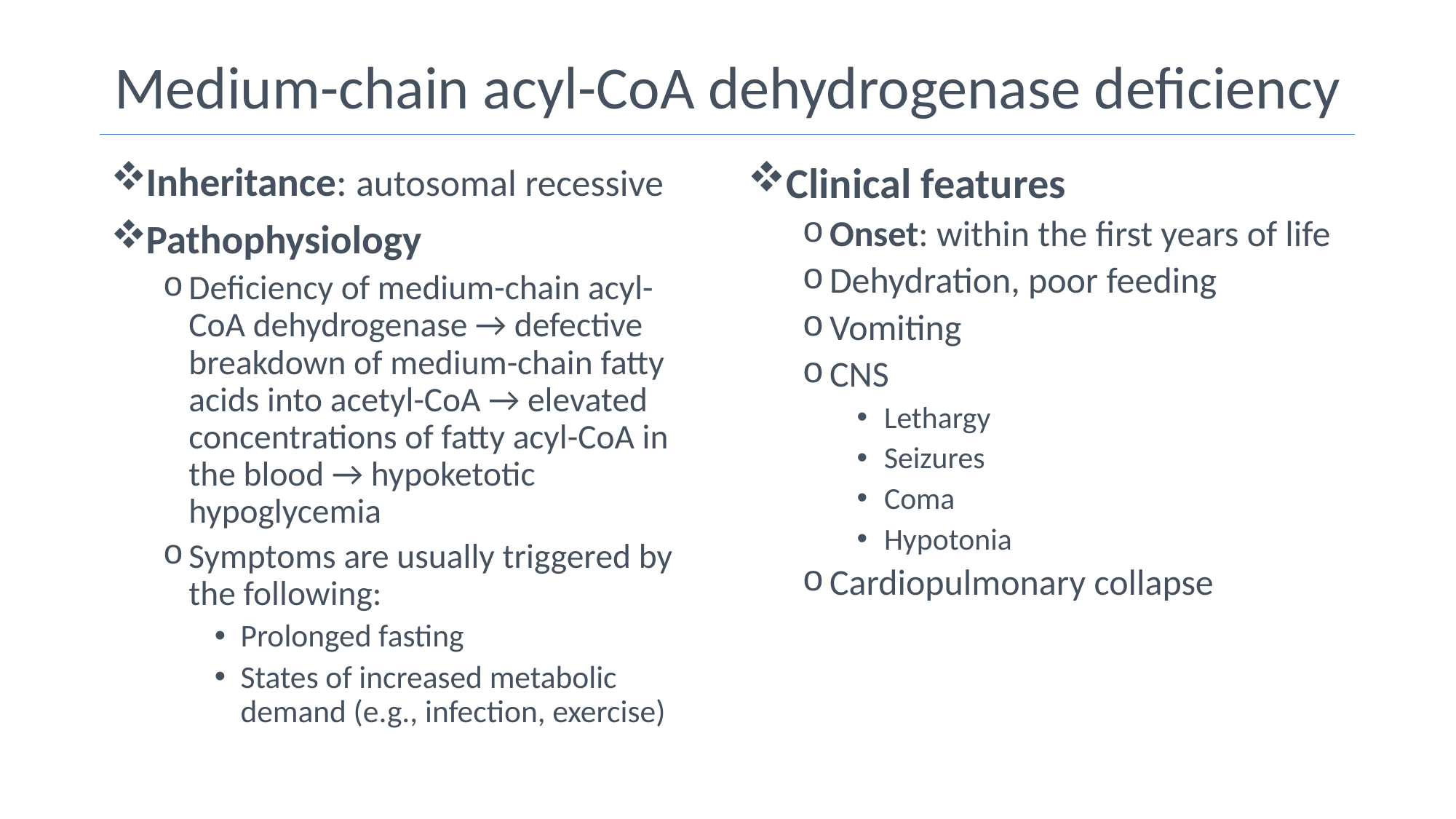

# Medium-chain acyl-CoA dehydrogenase deficiency
Inheritance: autosomal recessive
Pathophysiology
Deficiency of medium-chain acyl-CoA dehydrogenase → defective breakdown of medium-chain fatty acids into acetyl-CoA → elevated concentrations of fatty acyl-CoA in the blood → hypoketotic hypoglycemia
Symptoms are usually triggered by the following:
Prolonged fasting
States of increased metabolic demand (e.g., infection, exercise)
Clinical features
Onset: within the first years of life
Dehydration, poor feeding
Vomiting
CNS
Lethargy
Seizures
Coma
Hypotonia
Cardiopulmonary collapse